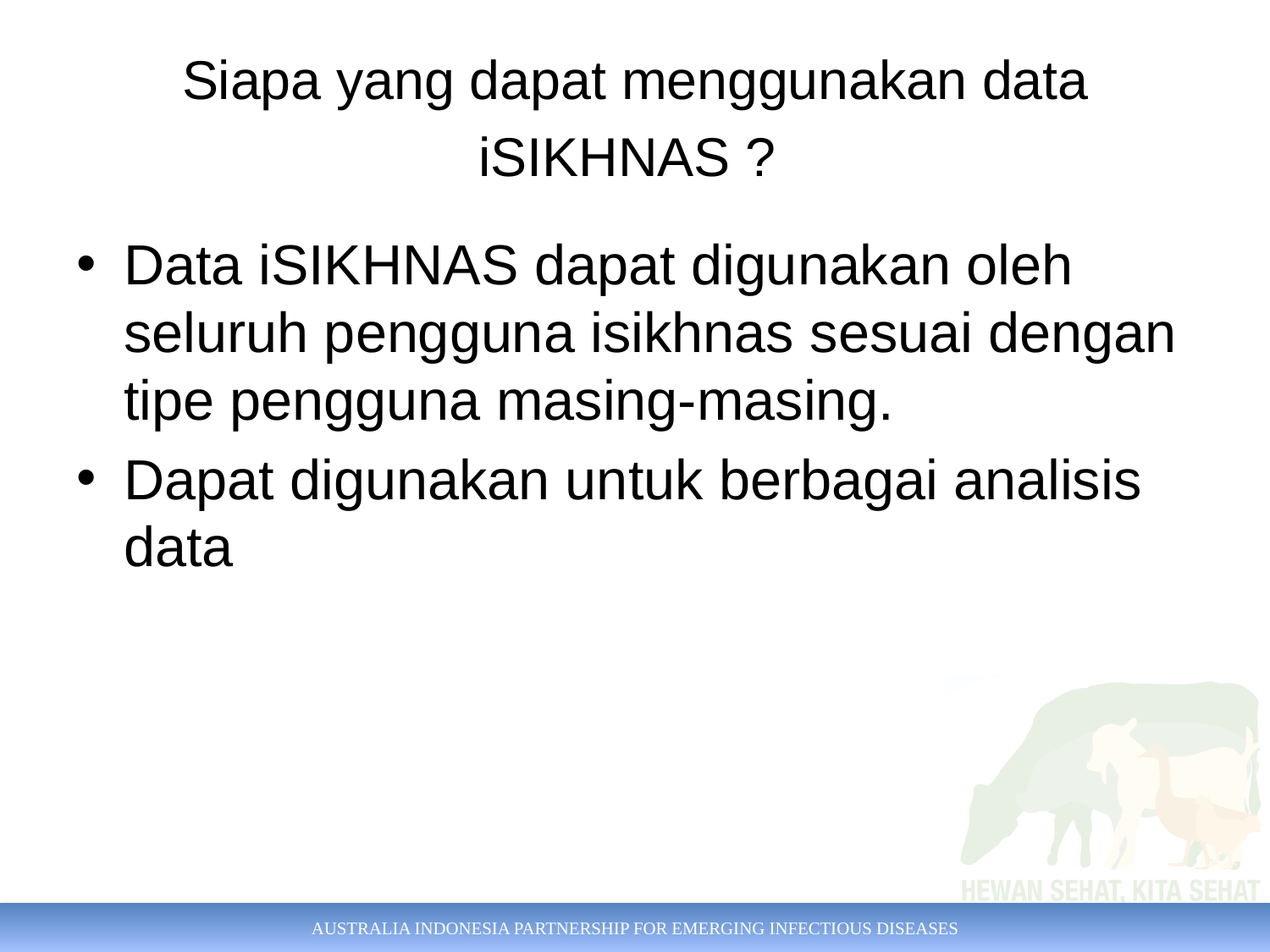

# Siapa yang dapat menggunakan data iSIKHNAS ?
Data iSIKHNAS dapat digunakan oleh seluruh pengguna isikhnas sesuai dengan tipe pengguna masing-masing.
Dapat digunakan untuk berbagai analisis data